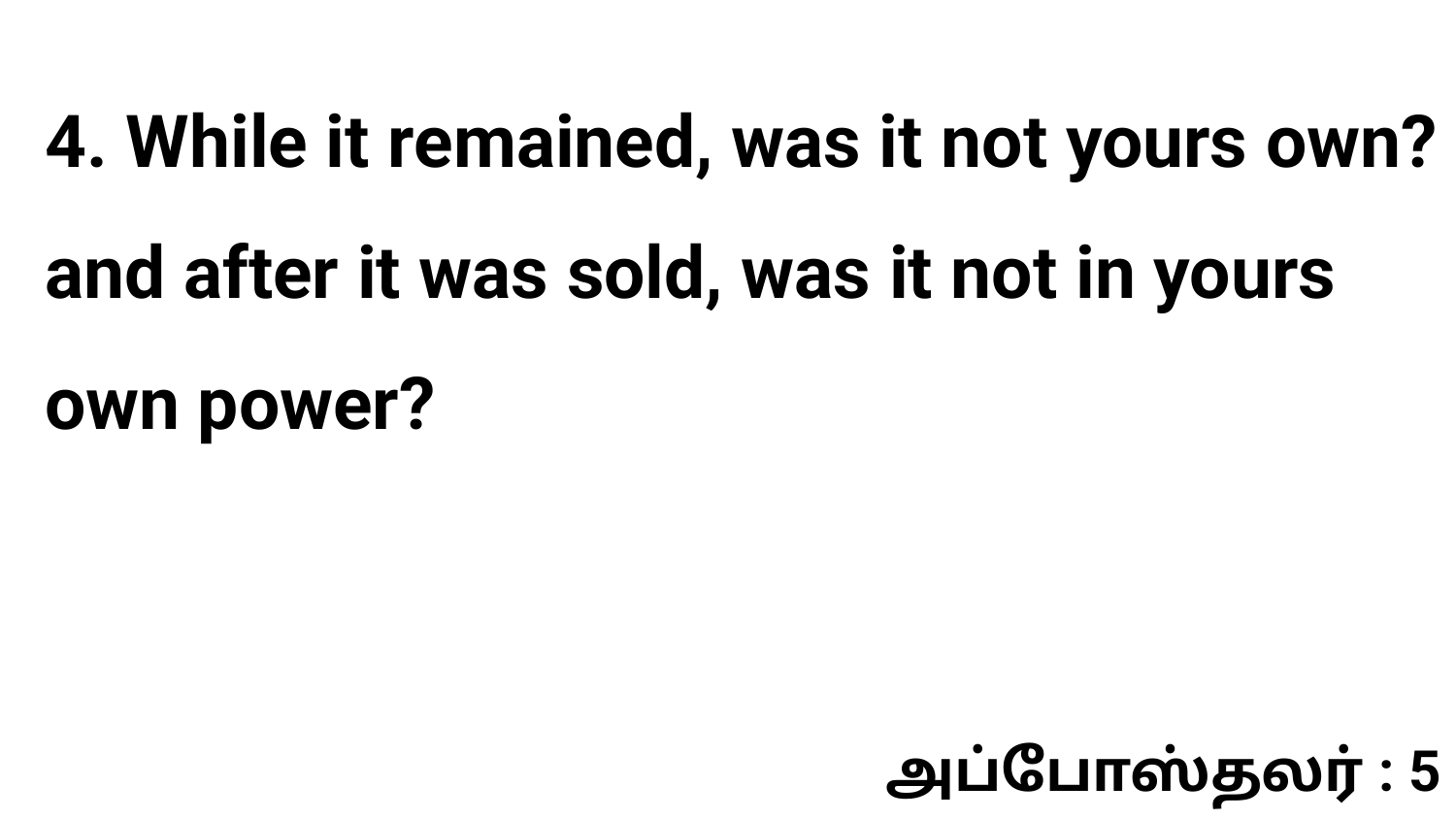

4. While it remained, was it not yours own? and after it was sold, was it not in yours own power?
அப்போஸ்தலர் : 5